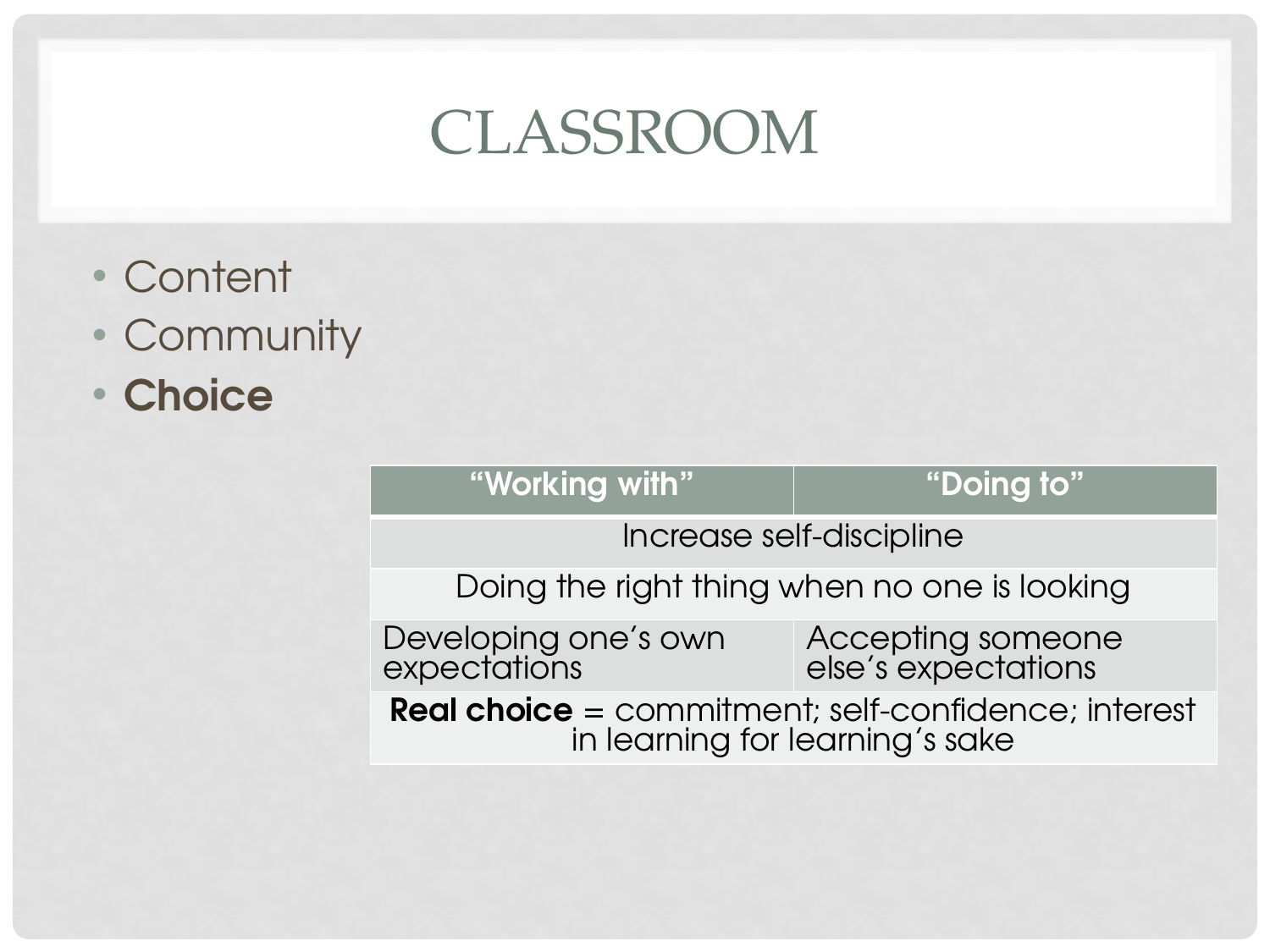

# Classroom
Content
Community
Choice
| “Working with” | “Doing to” |
| --- | --- |
| Increase self-discipline |  |
| Doing the right thing when no one is looking |  |
| Developing one’s own expectations | Accepting someone else’s expectations |
| Real choice = commitment; self-confidence; interest in learning for learning’s sake |  |